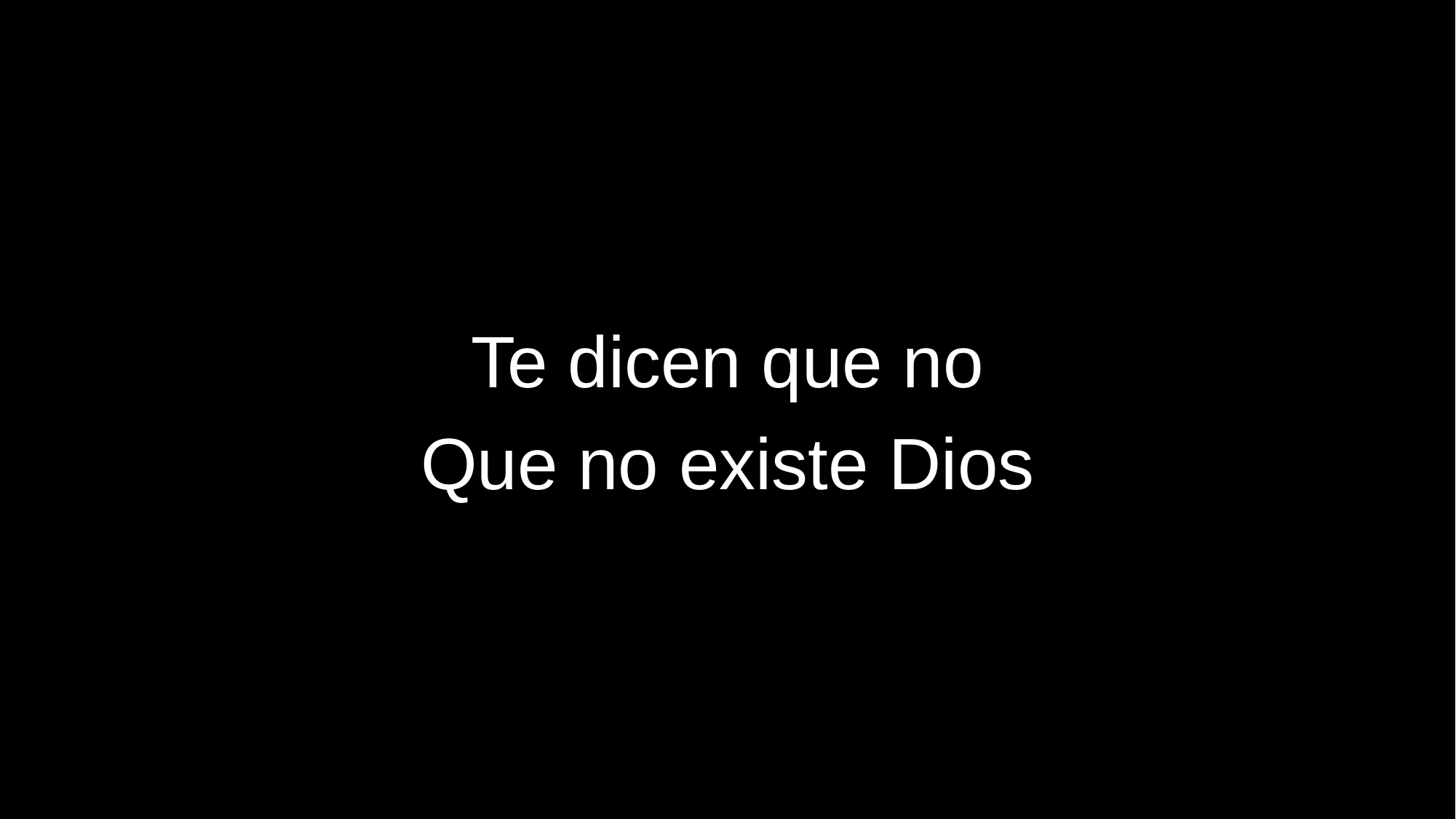

Te dicen que no
Que no existe Dios